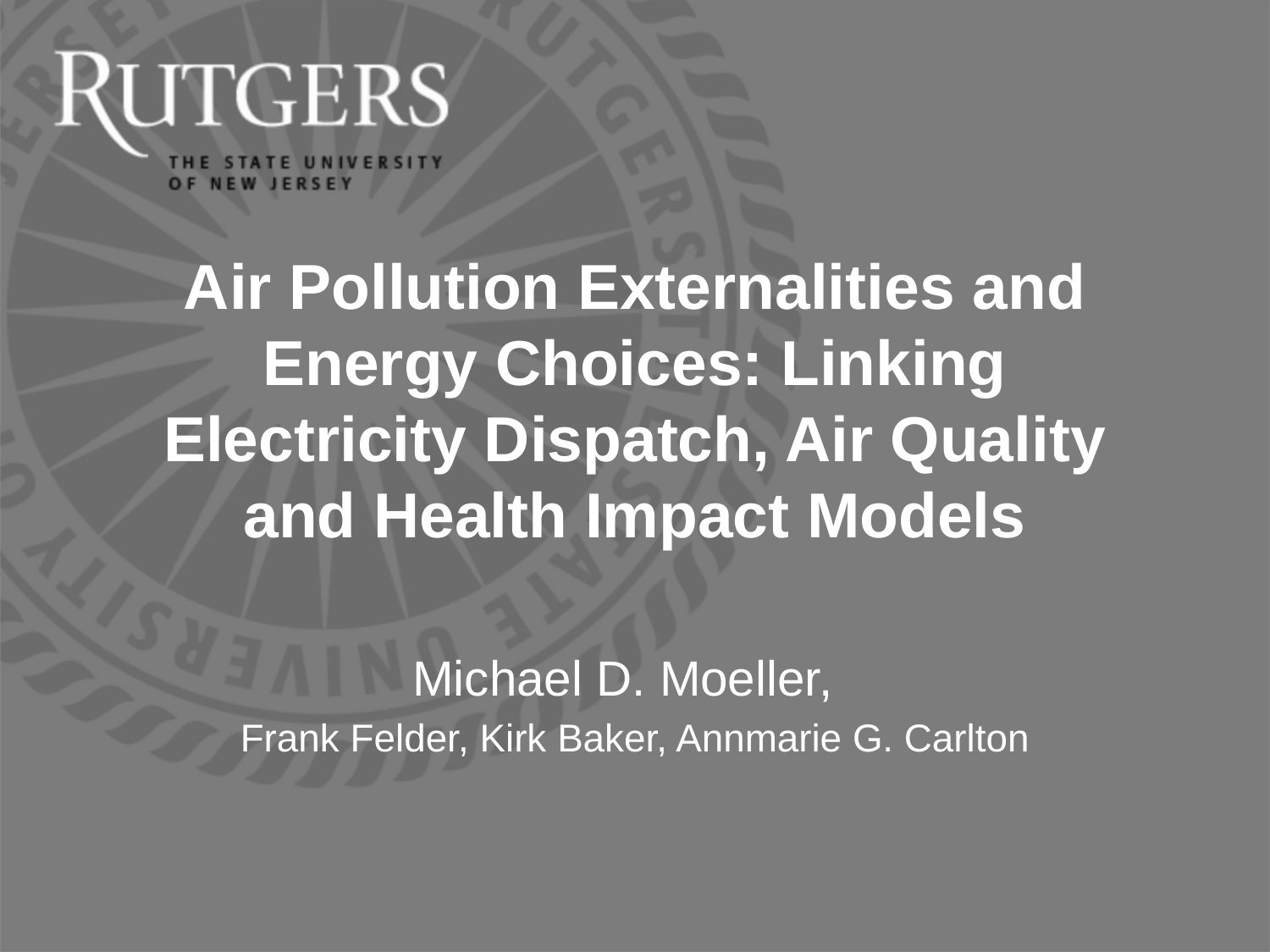

# Air Pollution Externalities and Energy Choices: Linking Electricity Dispatch, Air Quality and Health Impact Models
Michael D. Moeller,
Frank Felder, Kirk Baker, Annmarie G. Carlton